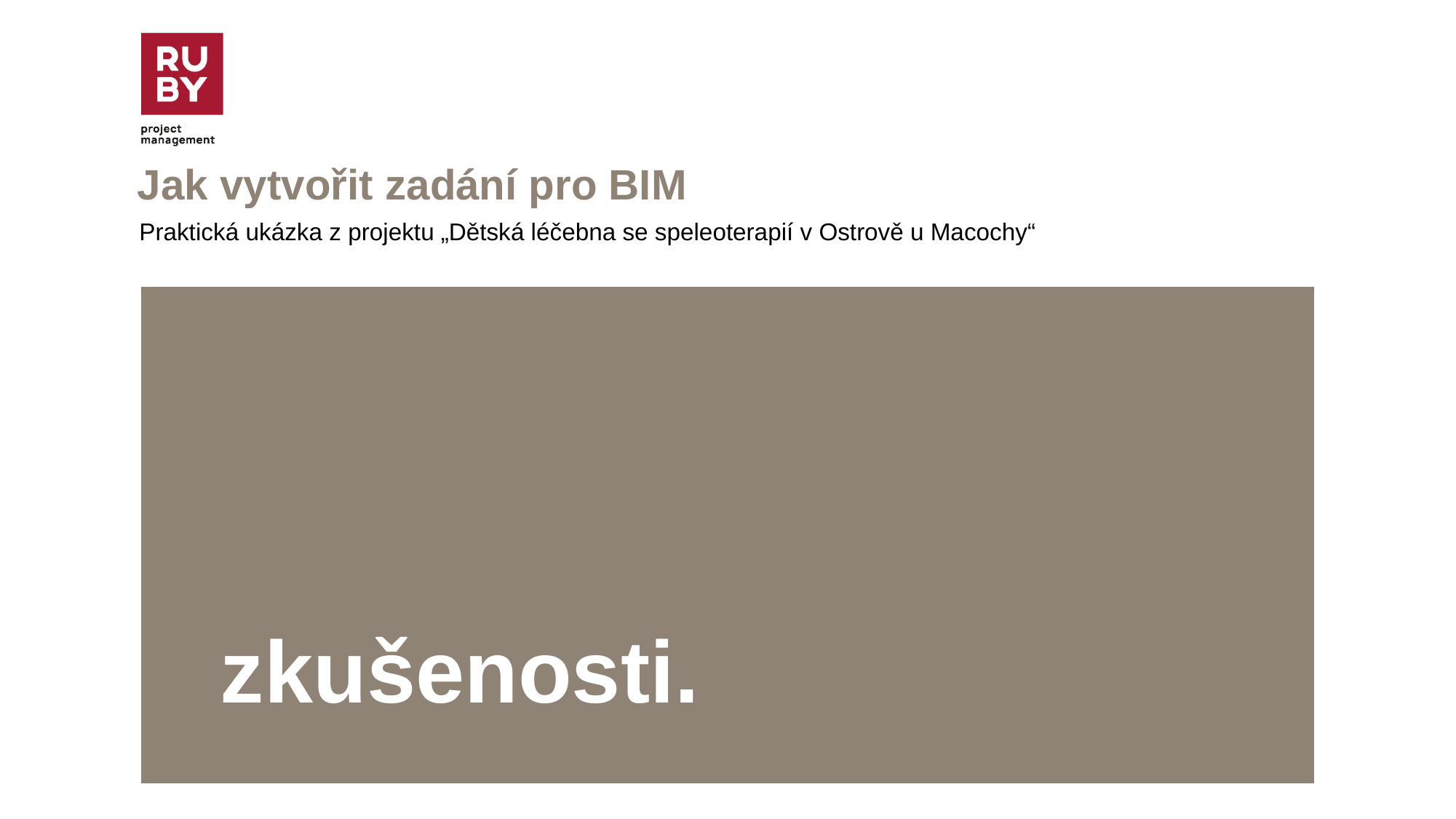

# Jak vytvořit zadání pro BIM
Praktická ukázka z projektu „Dětská léčebna se speleoterapií v Ostrově u Macochy“
zkušenosti.